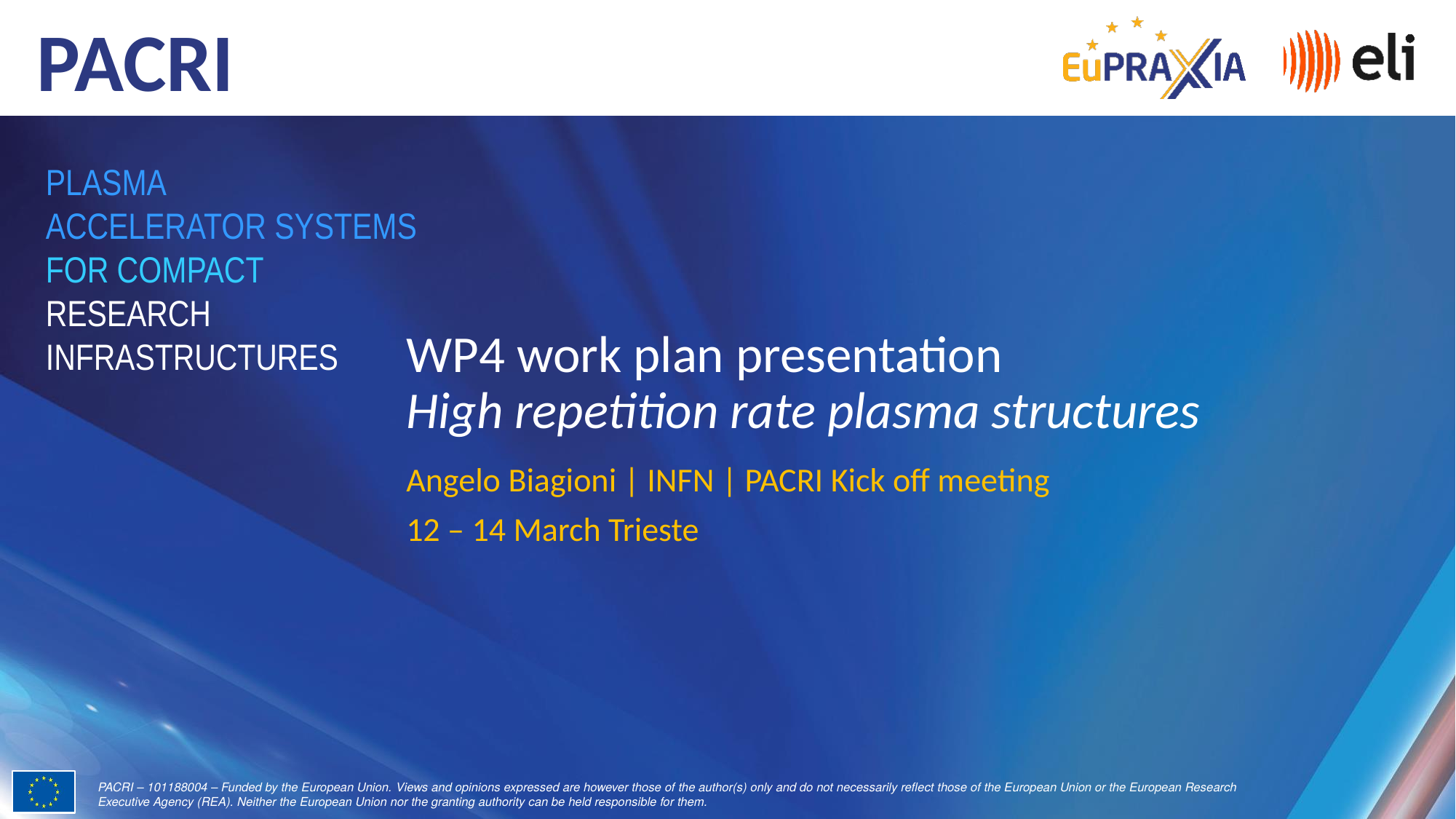

# WP4 work plan presentation High repetition rate plasma structures
Angelo Biagioni | INFN | PACRI Kick off meeting
12 – 14 March Trieste